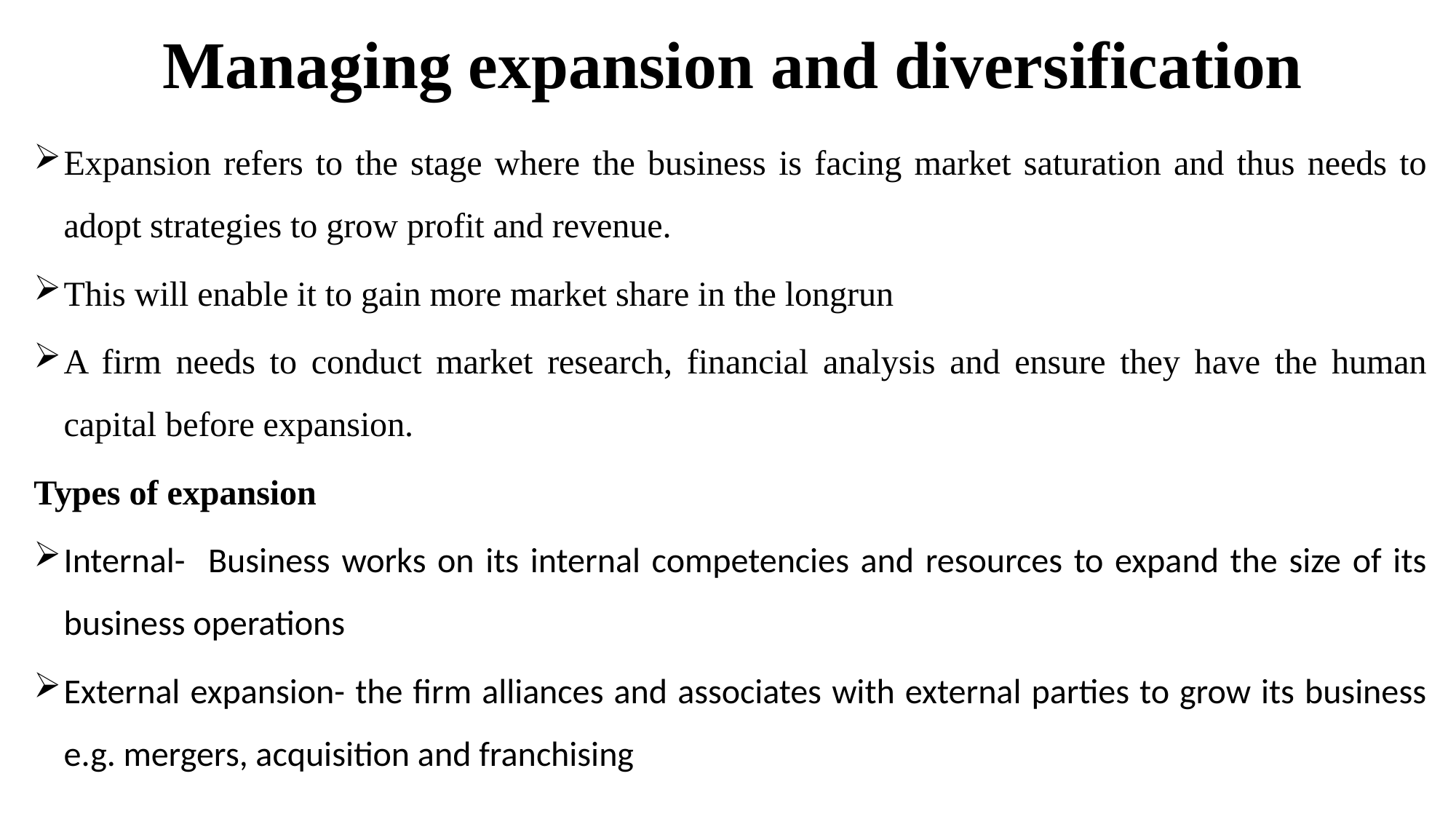

# Managing expansion and diversification
Expansion refers to the stage where the business is facing market saturation and thus needs to adopt strategies to grow profit and revenue.
This will enable it to gain more market share in the longrun
A firm needs to conduct market research, financial analysis and ensure they have the human capital before expansion.
Types of expansion
Internal-  Business works on its internal competencies and resources to expand the size of its business operations
External expansion- the firm alliances and associates with external parties to grow its business e.g. mergers, acquisition and franchising